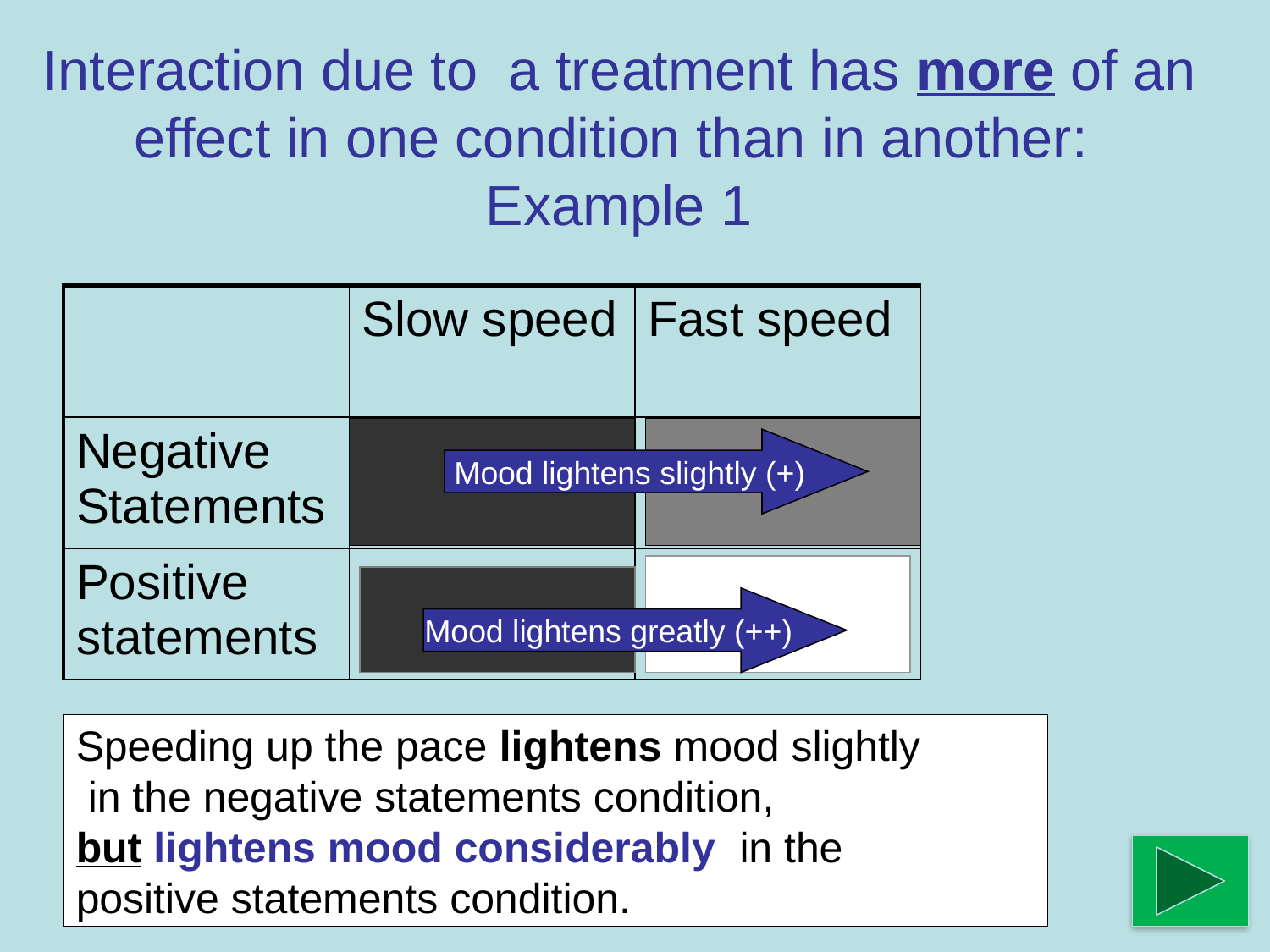

# Interaction due to  a treatment has more of an effect in one condition than in another: Example 1
|  | Slow speed | Fast speed |
| --- | --- | --- |
| Negative Statements |  |  |
| Positive statements |  |  |

Mood lightens slightly (+)

Mood lightens greatly (++)
Speeding up the pace lightens mood slightly
 in the negative statements condition,
but lightens mood considerably  in the
positive statements condition.